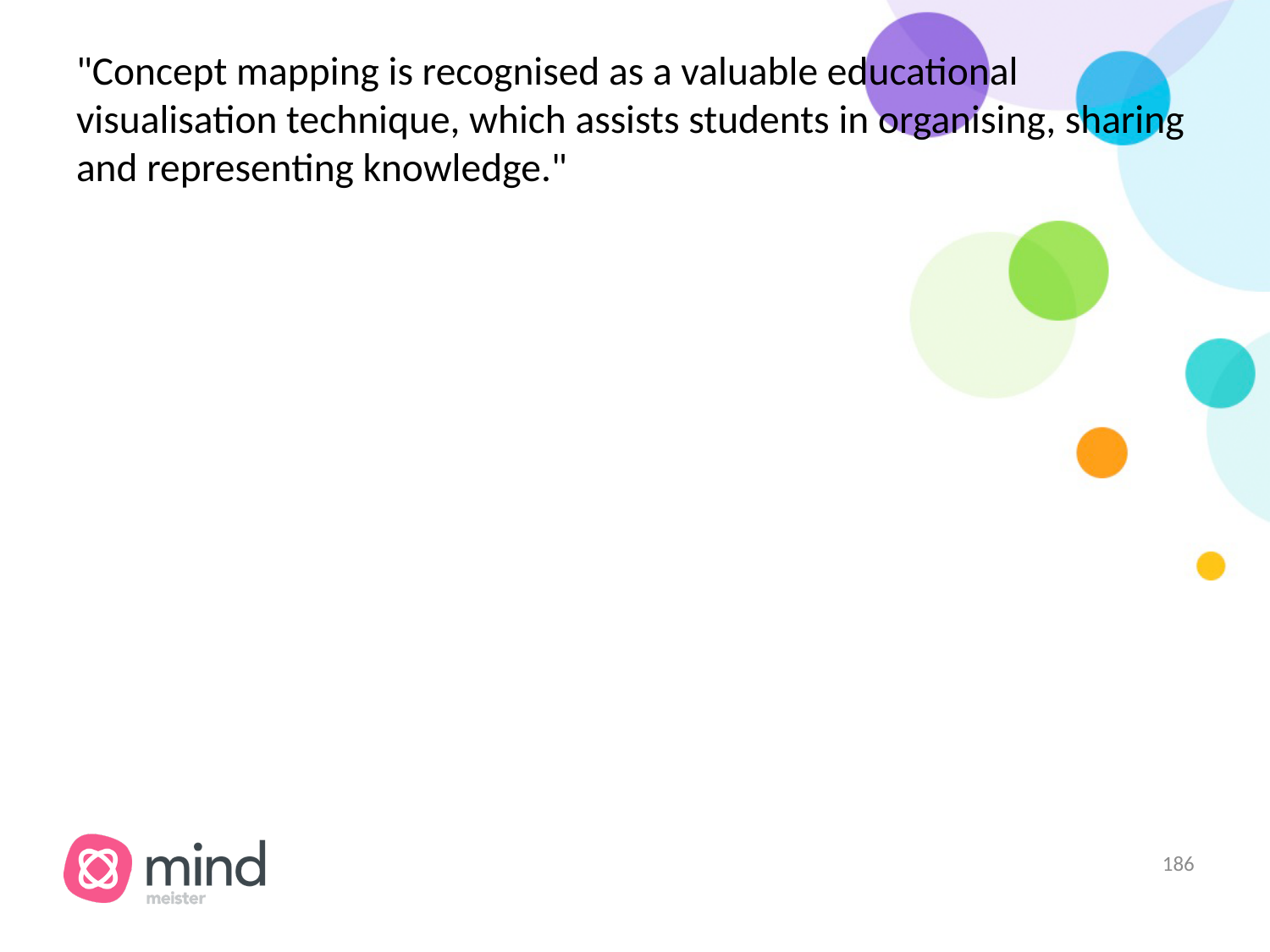

# "Concept mapping is recognised as a valuable educational visualisation technique, which assists students in organising, sharing and representing knowledge."

186